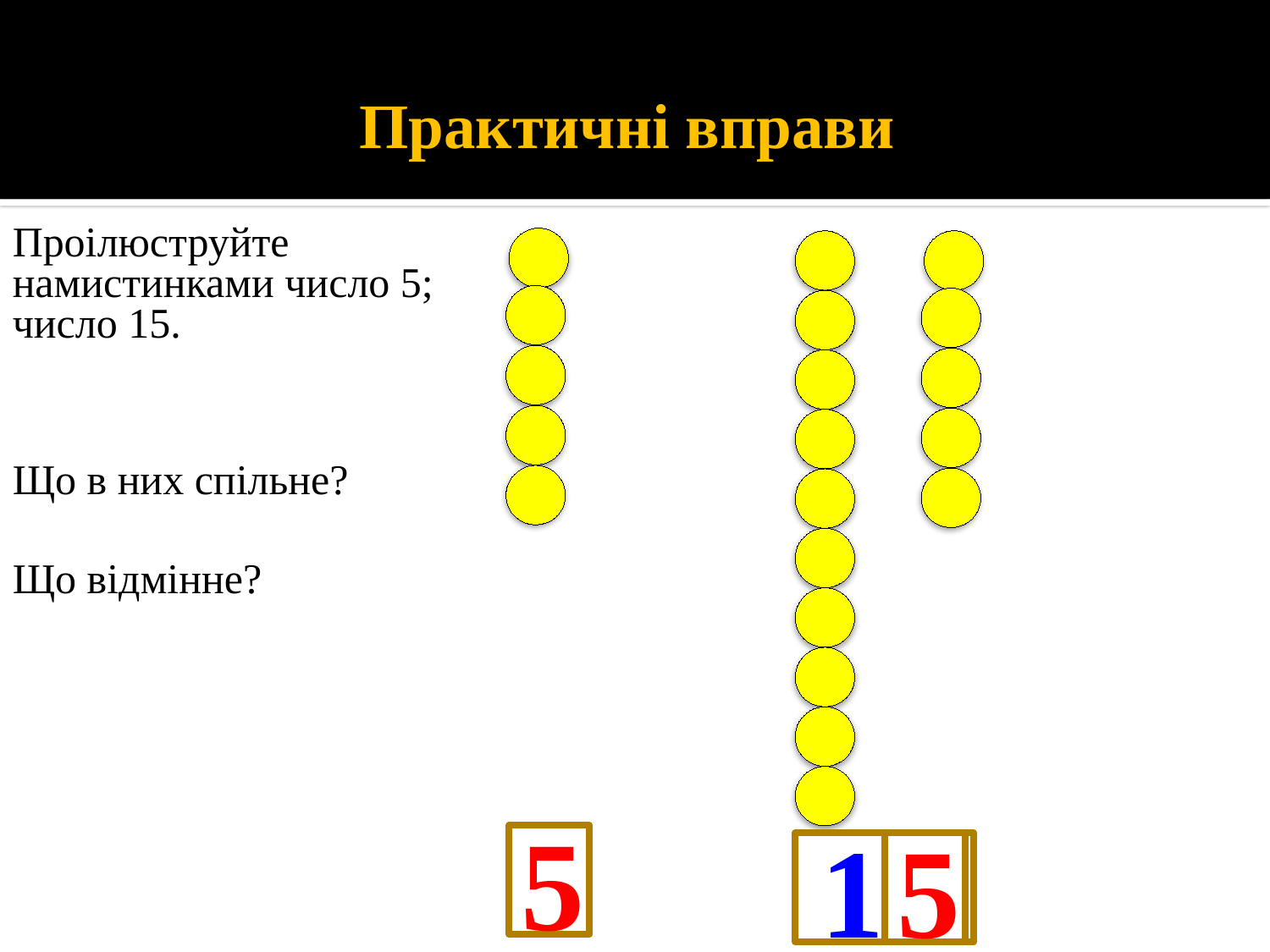

Практичні вправи
Проілюструйте намистинками число 5; число 15.

Що в них спільне?

Що відмінне?
5
10
5